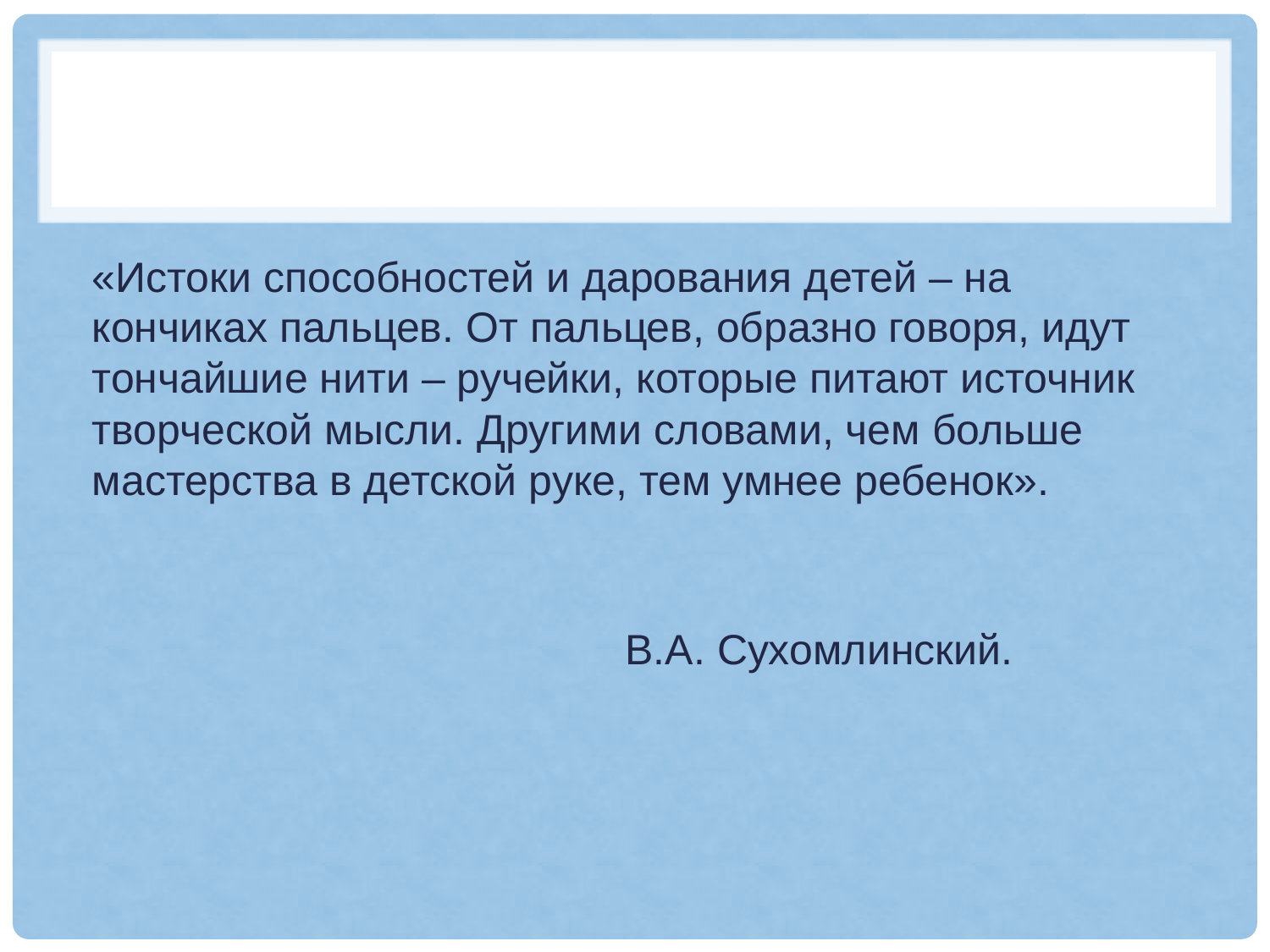

#
«Истоки способностей и дарования детей – на кончиках пальцев. От пальцев, образно говоря, идут тончайшие нити – ручейки, которые питают источник творческой мысли. Другими словами, чем больше мастерства в детской руке, тем умнее ребенок».

                                             В.А. Сухомлинский.